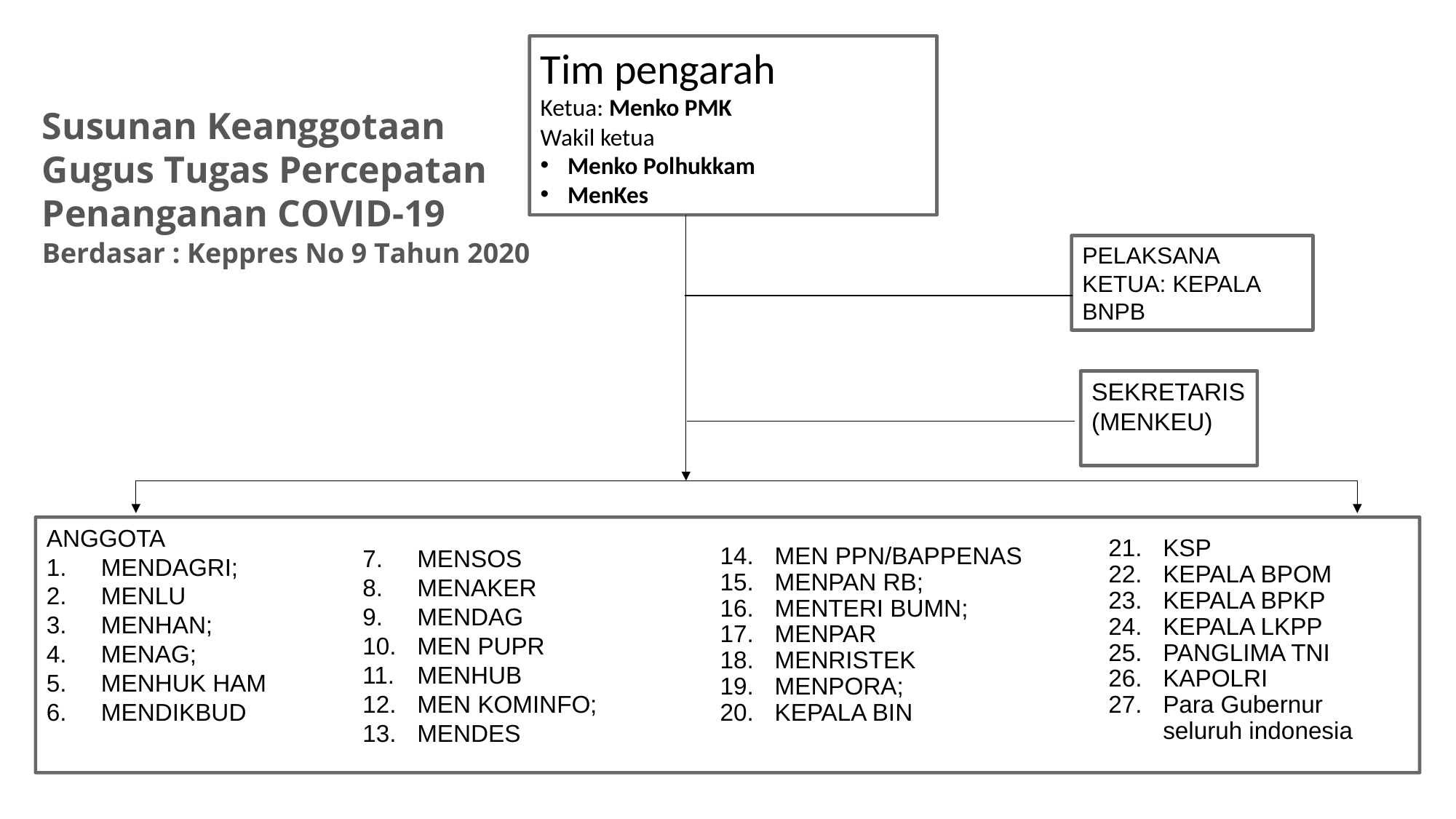

Tim pengarah
Ketua: Menko PMK
Wakil ketua
Menko Polhukkam
MenKes

Susunan Keanggotaan Gugus Tugas Percepatan Penanganan COVID-19

Berdasar : Keppres No 9 Tahun 2020
Pelaksana
Ketua: kepala bnpb
Sekretaris
(Menkeu)
anggota
Mendagri;
Menlu
menhan;
menag;
Menhuk ham
Mendikbud

KSP
Kepala bpom
Kepala BPKP
Kepala LKPP
Panglima TNI
Kapolri
Para Gubernur seluruh indonesia
mensos
menaker
Mendag
Men pupr
MenHUb
Men Kominfo;
Mendes
Men PPN/bappenas
Menpan rb;
Menteri bumn;
menpar
menristek
menpora;
Kepala bin